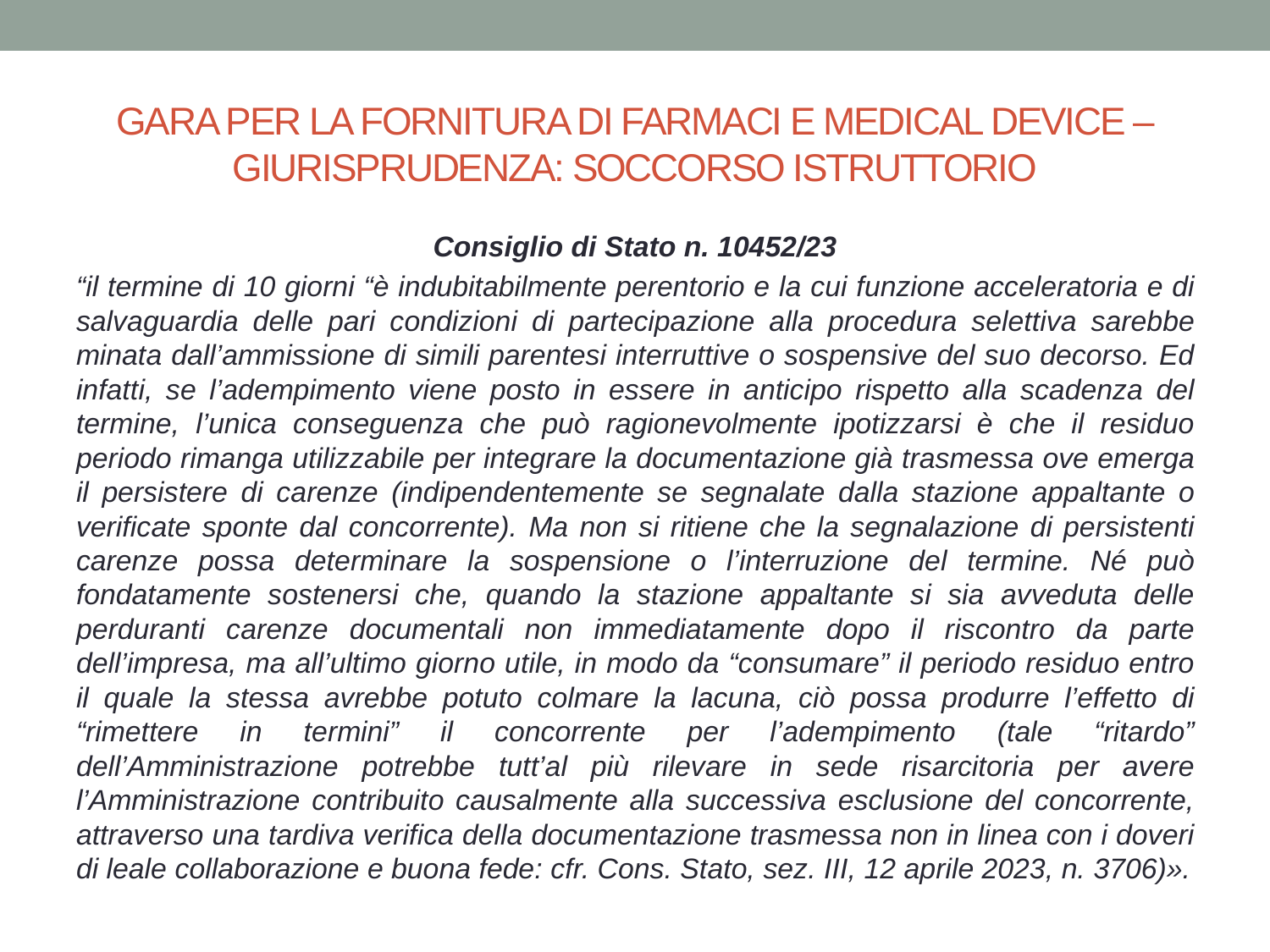

# GARA PER LA FORNITURA DI FARMACI E MEDICAL DEVICE – GIURISPRUDENZA: SOCCORSO ISTRUTTORIO
Consiglio di Stato n. 10452/23
“il termine di 10 giorni “è indubitabilmente perentorio e la cui funzione acceleratoria e di salvaguardia delle pari condizioni di partecipazione alla procedura selettiva sarebbe minata dall’ammissione di simili parentesi interruttive o sospensive del suo decorso. Ed infatti, se l’adempimento viene posto in essere in anticipo rispetto alla scadenza del termine, l’unica conseguenza che può ragionevolmente ipotizzarsi è che il residuo periodo rimanga utilizzabile per integrare la documentazione già trasmessa ove emerga il persistere di carenze (indipendentemente se segnalate dalla stazione appaltante o verificate sponte dal concorrente). Ma non si ritiene che la segnalazione di persistenti carenze possa determinare la sospensione o l’interruzione del termine. Né può fondatamente sostenersi che, quando la stazione appaltante si sia avveduta delle perduranti carenze documentali non immediatamente dopo il riscontro da parte dell’impresa, ma all’ultimo giorno utile, in modo da “consumare” il periodo residuo entro il quale la stessa avrebbe potuto colmare la lacuna, ciò possa produrre l’effetto di “rimettere in termini” il concorrente per l’adempimento (tale “ritardo” dell’Amministrazione potrebbe tutt’al più rilevare in sede risarcitoria per avere l’Amministrazione contribuito causalmente alla successiva esclusione del concorrente, attraverso una tardiva verifica della documentazione trasmessa non in linea con i doveri di leale collaborazione e buona fede: cfr. Cons. Stato, sez. III, 12 aprile 2023, n. 3706)».